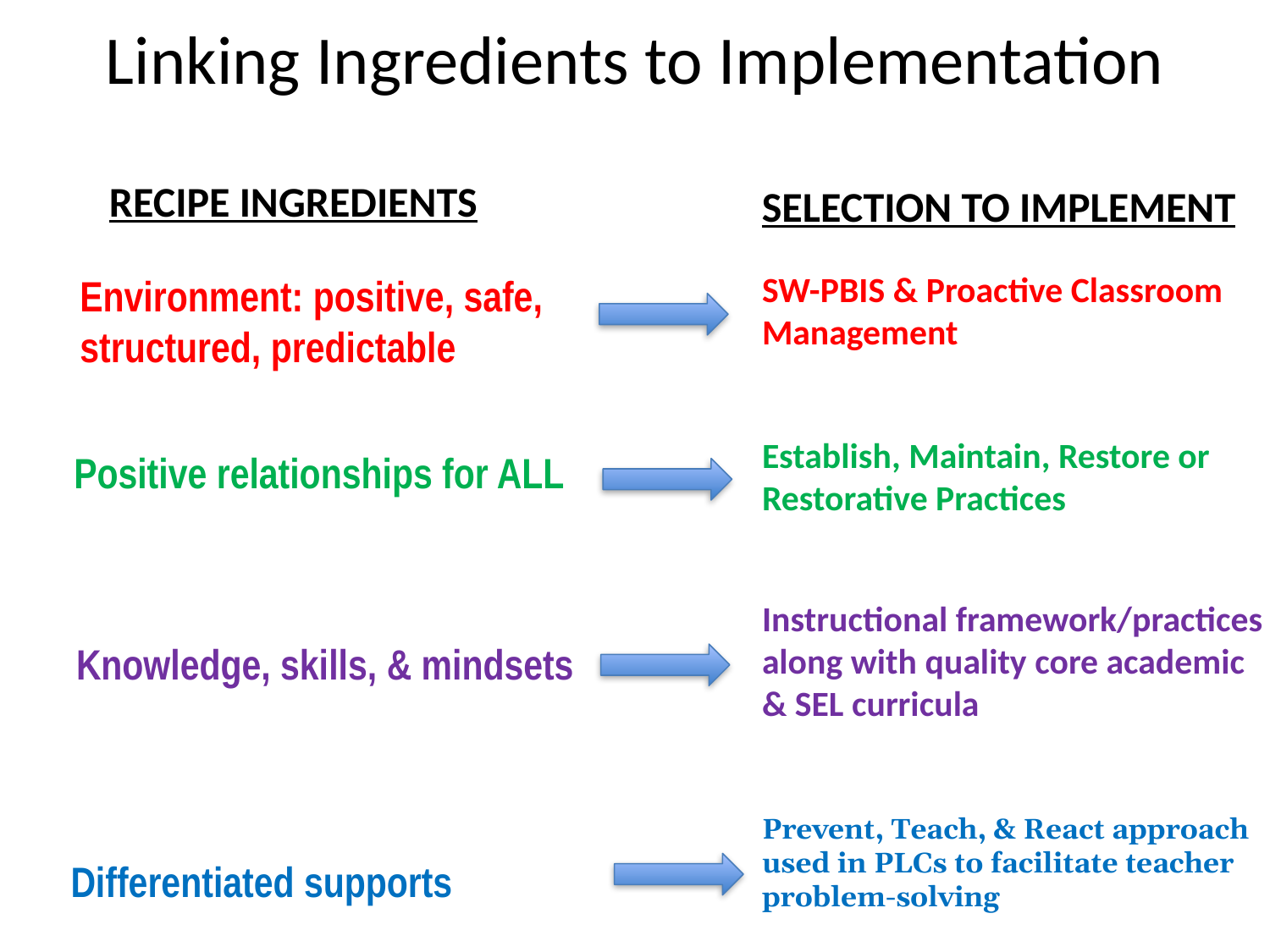

# Linking Ingredients to Implementation
RECIPE INGREDIENTS
SELECTION TO IMPLEMENT
SW-PBIS & Proactive Classroom Management
Environment: positive, safe, structured, predictable

Positive relationships for ALL
Establish, Maintain, Restore or Restorative Practices

Knowledge, skills, & mindsets
Instructional framework/practices along with quality core academic & SEL curricula

Differentiated supports
Prevent, Teach, & React approach used in PLCs to facilitate teacher problem-solving